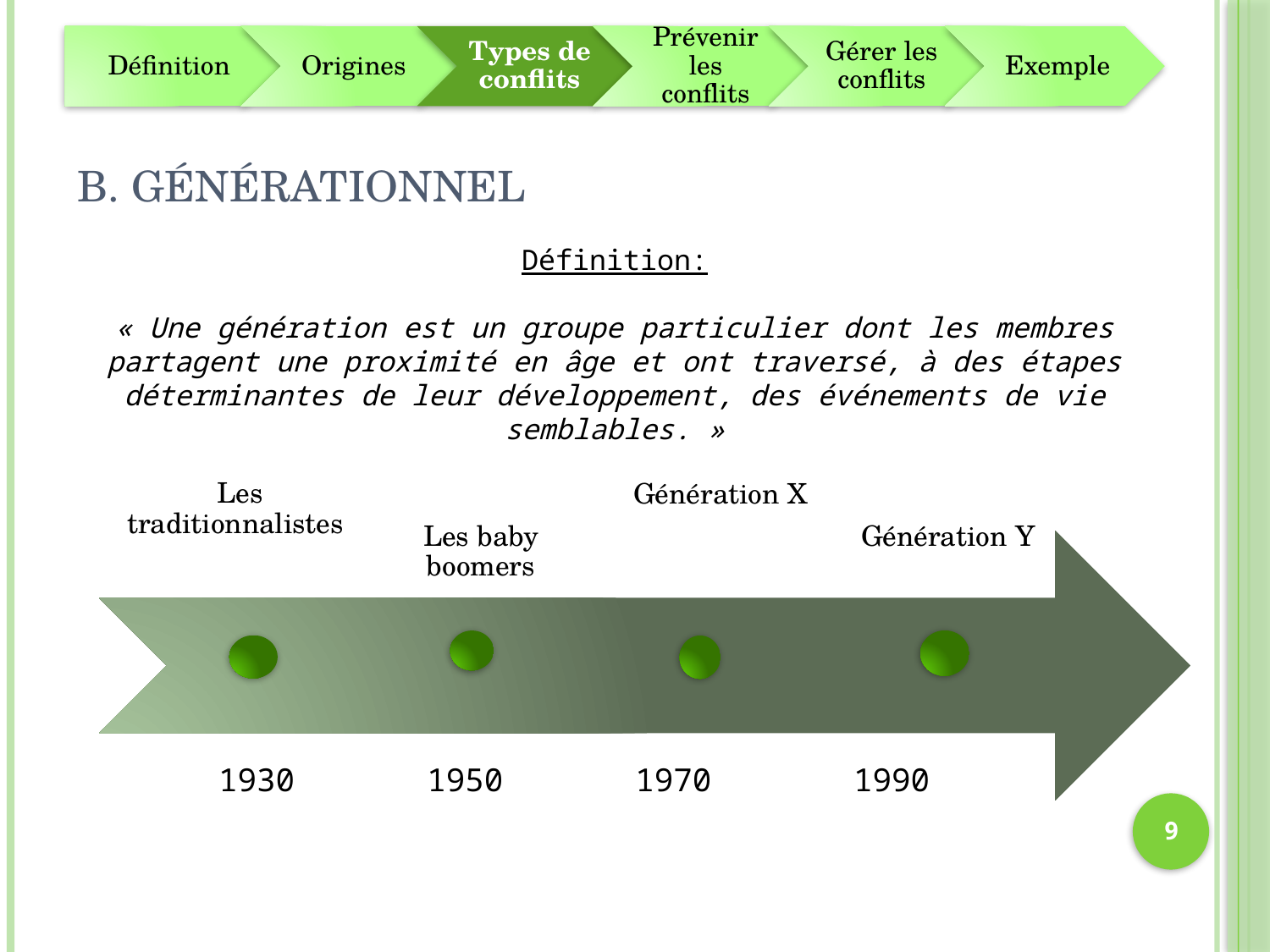

Définition
Origines
Types de conflits
Prévenir les conflits
Gérer les conflits
Exemple
# B. GÉNÉRATIONNEL
Définition:

« Une génération est un groupe particulier dont les membres partagent une proximité en âge et ont traversé, à des étapes déterminantes de leur développement, des événements de vie semblables. »
Les traditionnalistes
Les baby boomers
Génération X
Génération Y
1930
1950
1970
1990
9